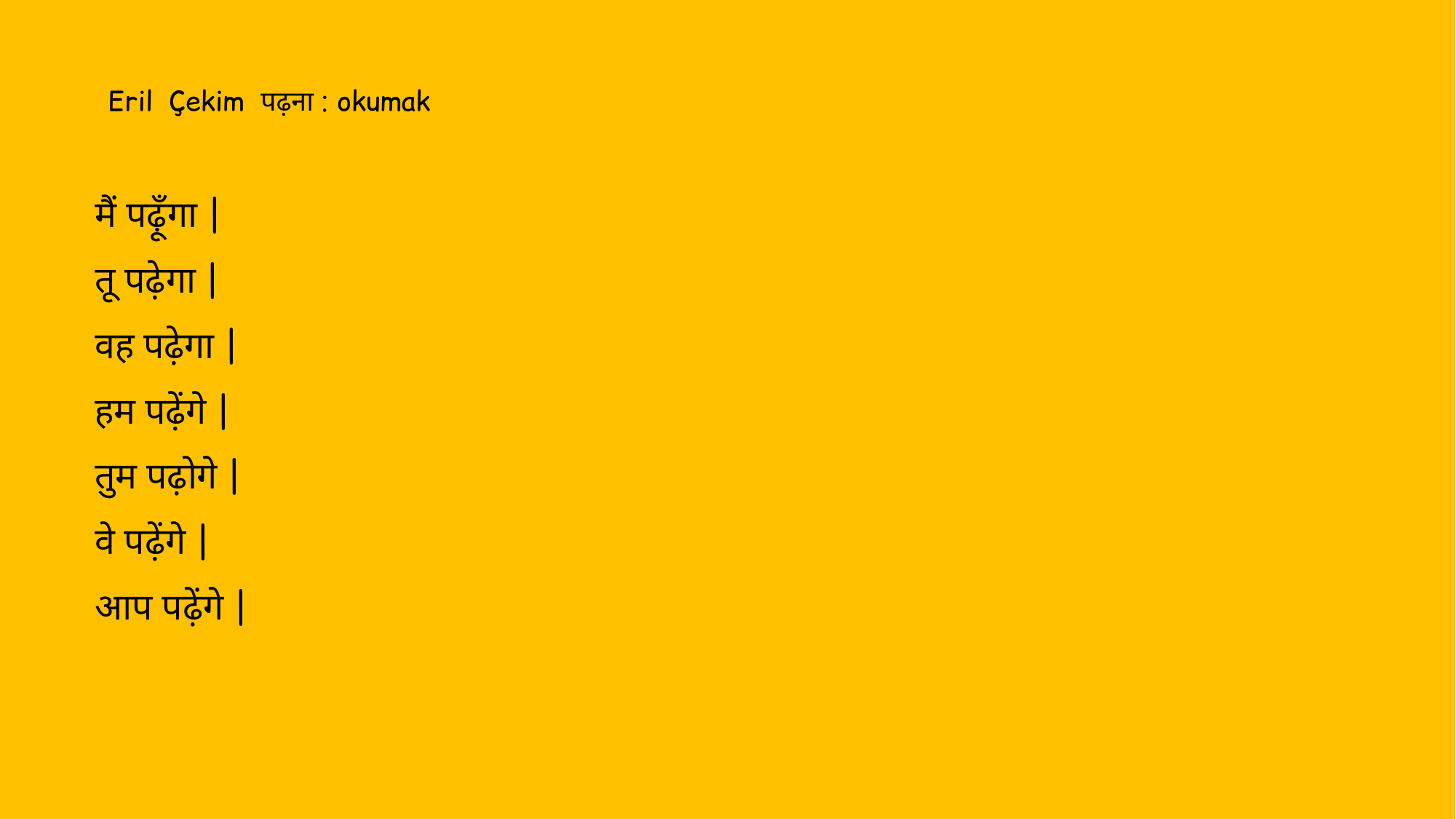

Eril  Çekim  पढ़ना : okumak
मैं पढ़ूँगा |
तू पढ़ेगा |
वह पढ़ेगा |
हम पढ़ेंगे |
तुम पढ़ोगे |
वे पढ़ेंगे |
आप पढ़ेंगे |